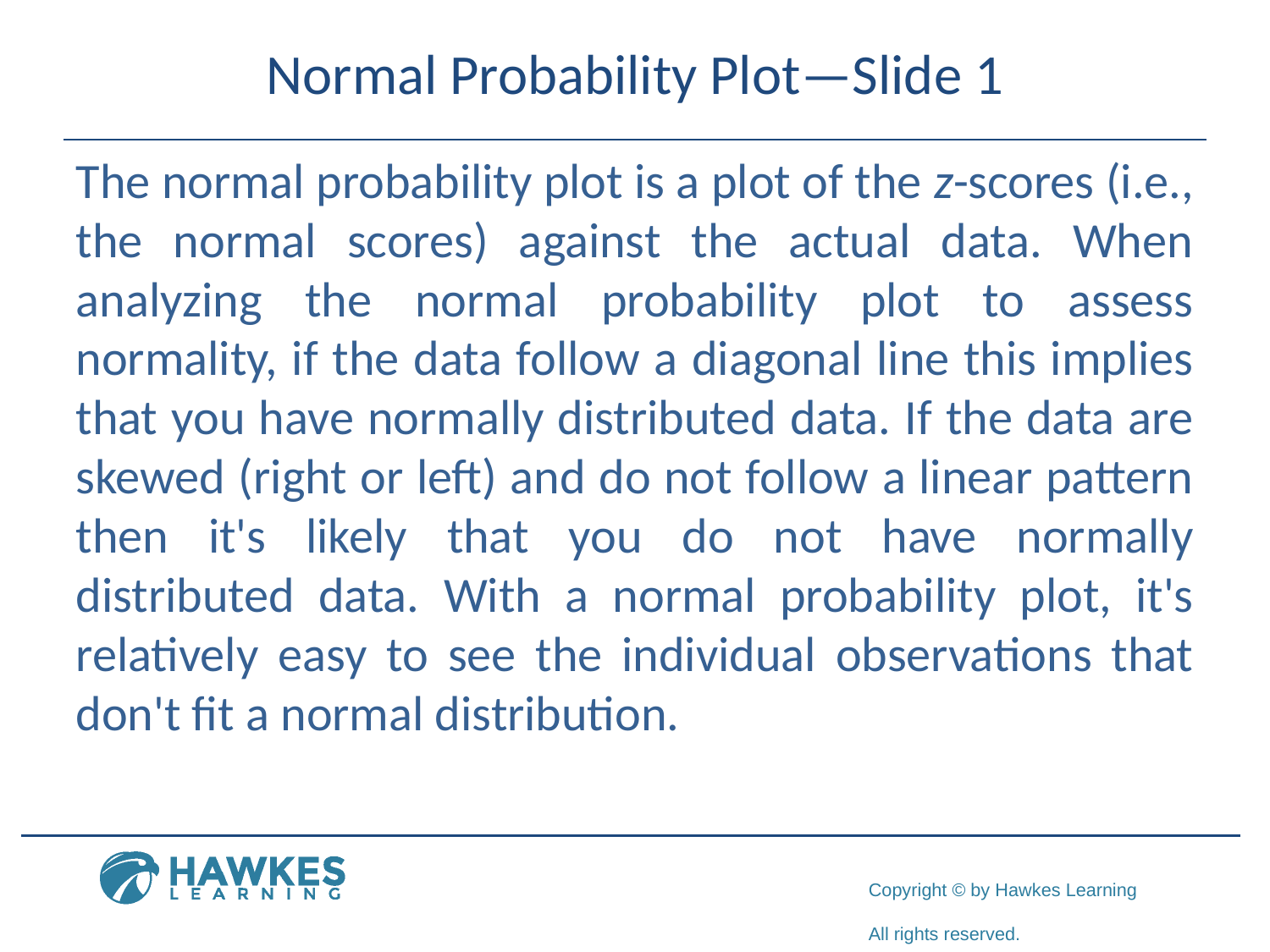

# Normal Probability Plot—Slide 1
The normal probability plot is a plot of the z-scores (i.e., the normal scores) against the actual data. When analyzing the normal probability plot to assess normality, if the data follow a diagonal line this implies that you have normally distributed data. If the data are skewed (right or left) and do not follow a linear pattern then it's likely that you do not have normally distributed data. With a normal probability plot, it's relatively easy to see the individual observations that don't fit a normal distribution.